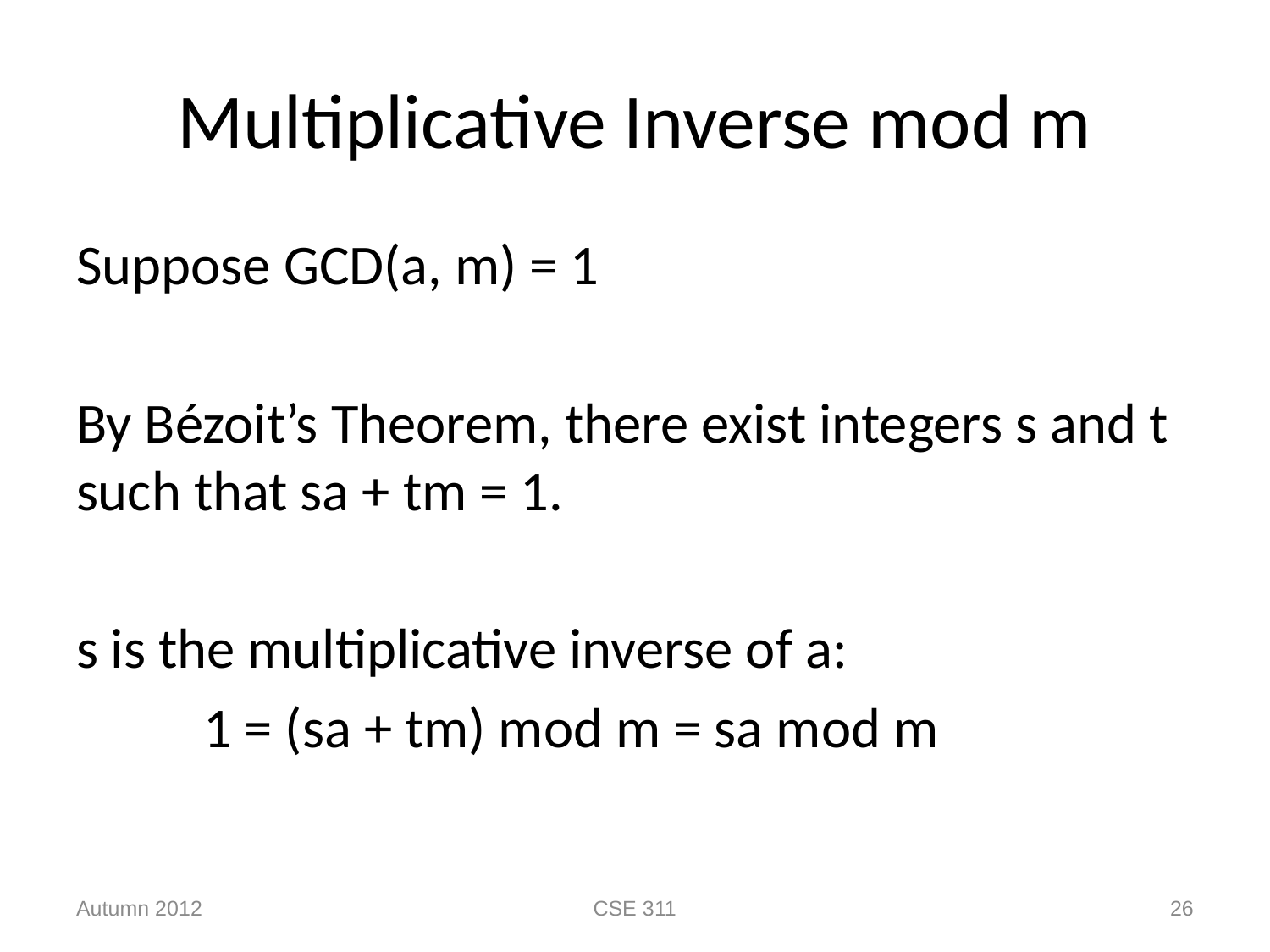

# Multiplicative Inverse mod m
Suppose GCD(a, m) = 1

By Bézoit’s Theorem, there exist integers s and t such that sa + tm = 1.

s is the multiplicative inverse of a:
	1 = (sa + tm) mod m = sa mod m
Autumn 2012
CSE 311
26